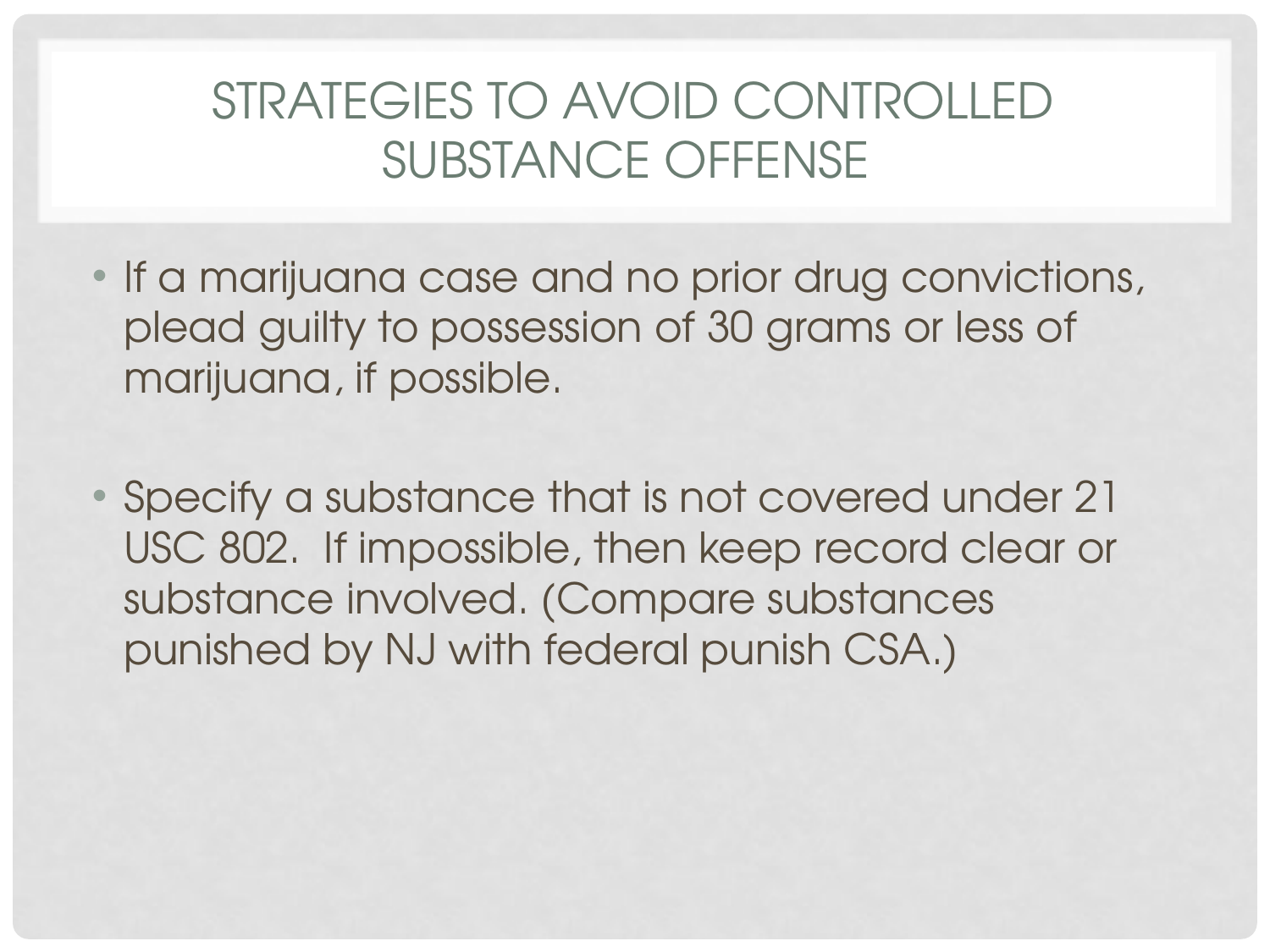

# Strategies to Avoid Controlled Substance Offense
If a marijuana case and no prior drug convictions, plead guilty to possession of 30 grams or less of marijuana, if possible.

Specify a substance that is not covered under 21 USC 802.  If impossible, then keep record clear or substance involved. (Compare substances punished by NJ with federal punish CSA.)